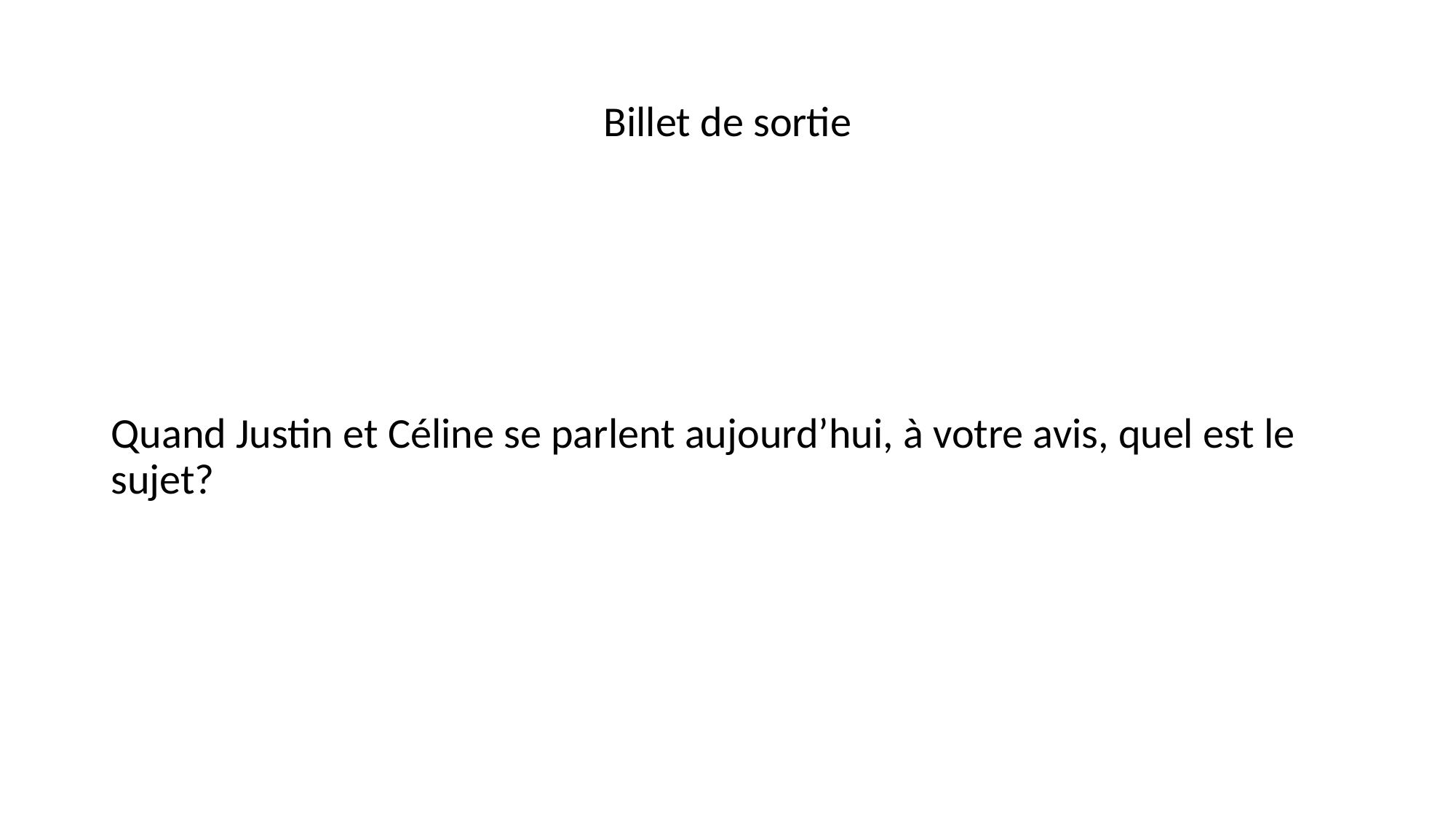

# Billet de sortie

Quand Justin et Céline se parlent aujourd’hui, à votre avis, quel est le sujet?